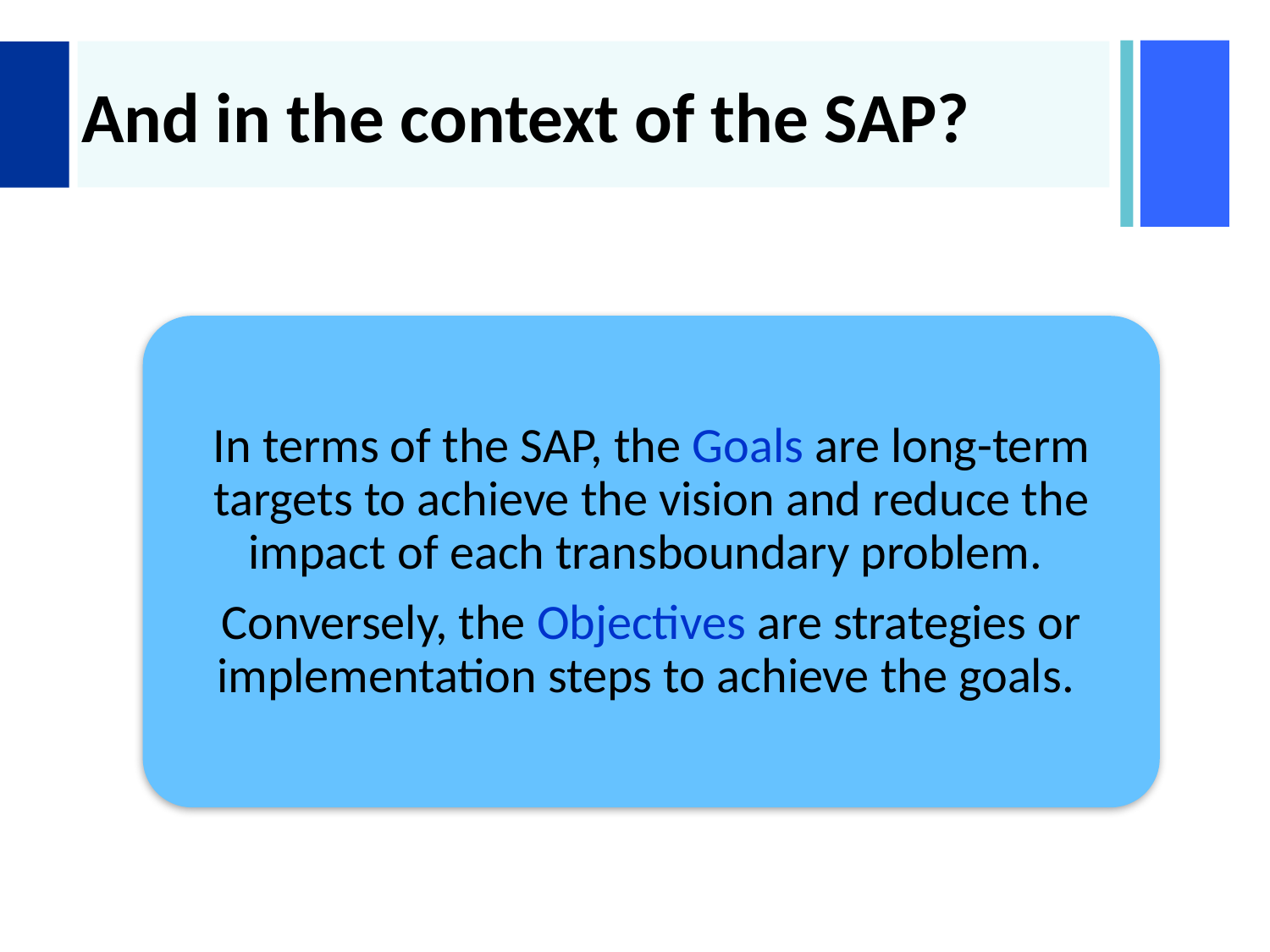

# And in the context of the SAP?

In terms of the SAP, the Goals are long-term targets to achieve the vision and reduce the impact of each transboundary problem.
Conversely, the Objectives are strategies or implementation steps to achieve the goals.